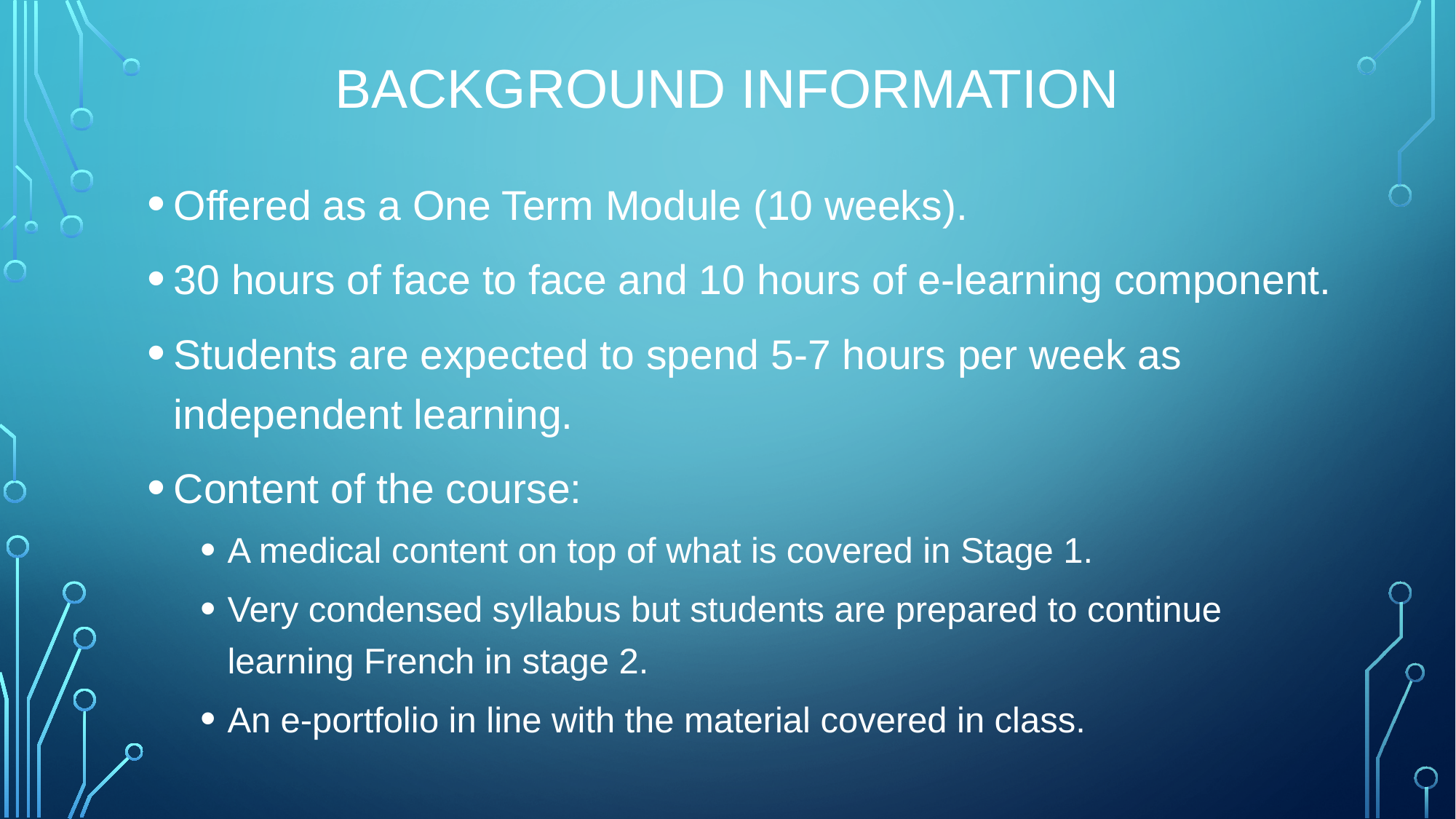

# background information
Offered as a One Term Module (10 weeks).
30 hours of face to face and 10 hours of e-learning component.
Students are expected to spend 5-7 hours per week as independent learning.
Content of the course:
A medical content on top of what is covered in Stage 1.
Very condensed syllabus but students are prepared to continue learning French in stage 2.
An e-portfolio in line with the material covered in class.